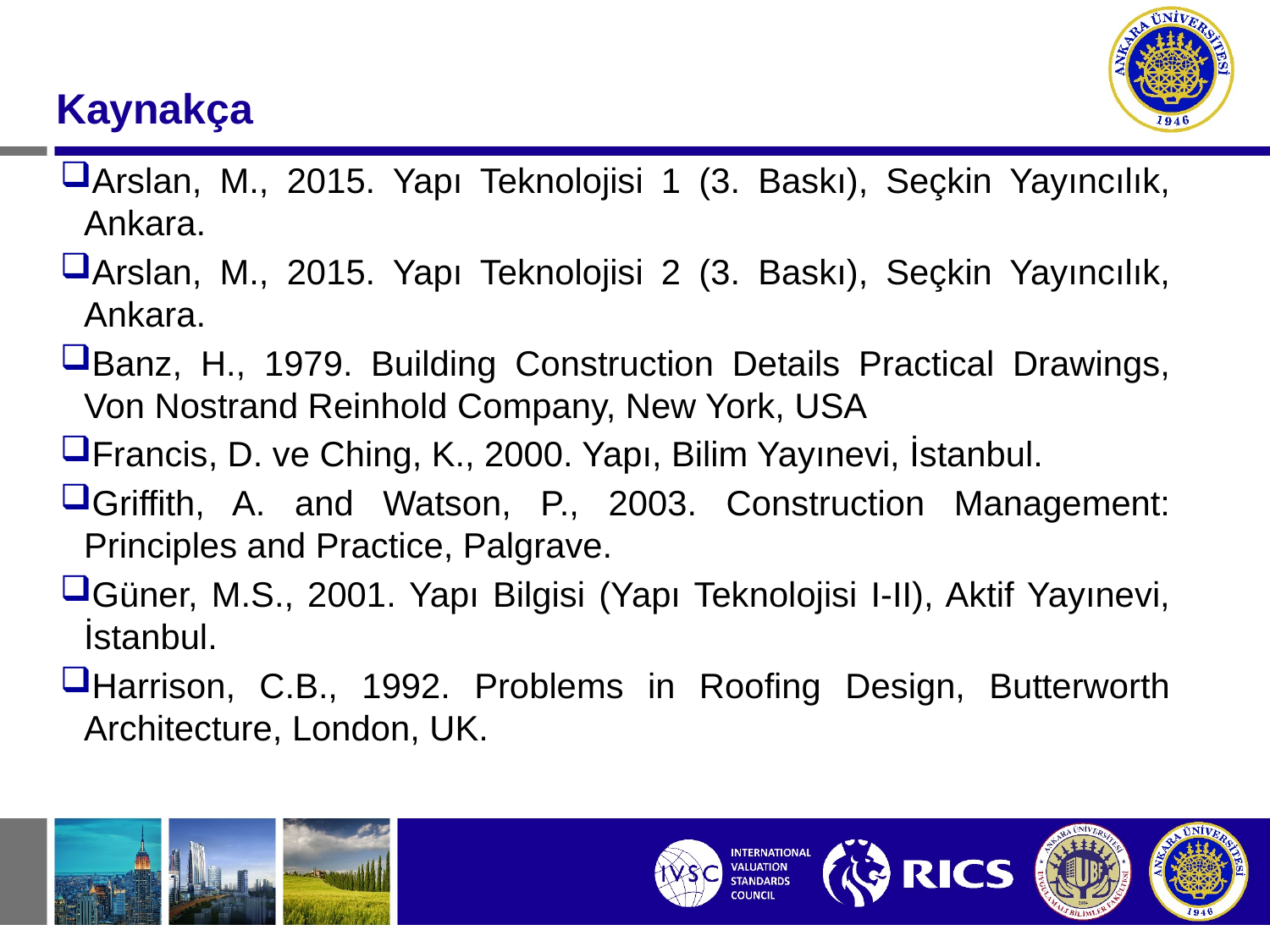

#
Kaynakça
Arslan, M., 2015. Yapı Teknolojisi 1 (3. Baskı), Seçkin Yayıncılık, Ankara.
Arslan, M., 2015. Yapı Teknolojisi 2 (3. Baskı), Seçkin Yayıncılık, Ankara.
Banz, H., 1979. Building Construction Details Practical Drawings, Von Nostrand Reinhold Company, New York, USA
Francis, D. ve Ching, K., 2000. Yapı, Bilim Yayınevi, İstanbul.
Griffith, A. and Watson, P., 2003. Construction Management: Principles and Practice, Palgrave.
Güner, M.S., 2001. Yapı Bilgisi (Yapı Teknolojisi I-II), Aktif Yayınevi, İstanbul.
Harrison, C.B., 1992. Problems in Roofing Design, Butterworth Architecture, London, UK.